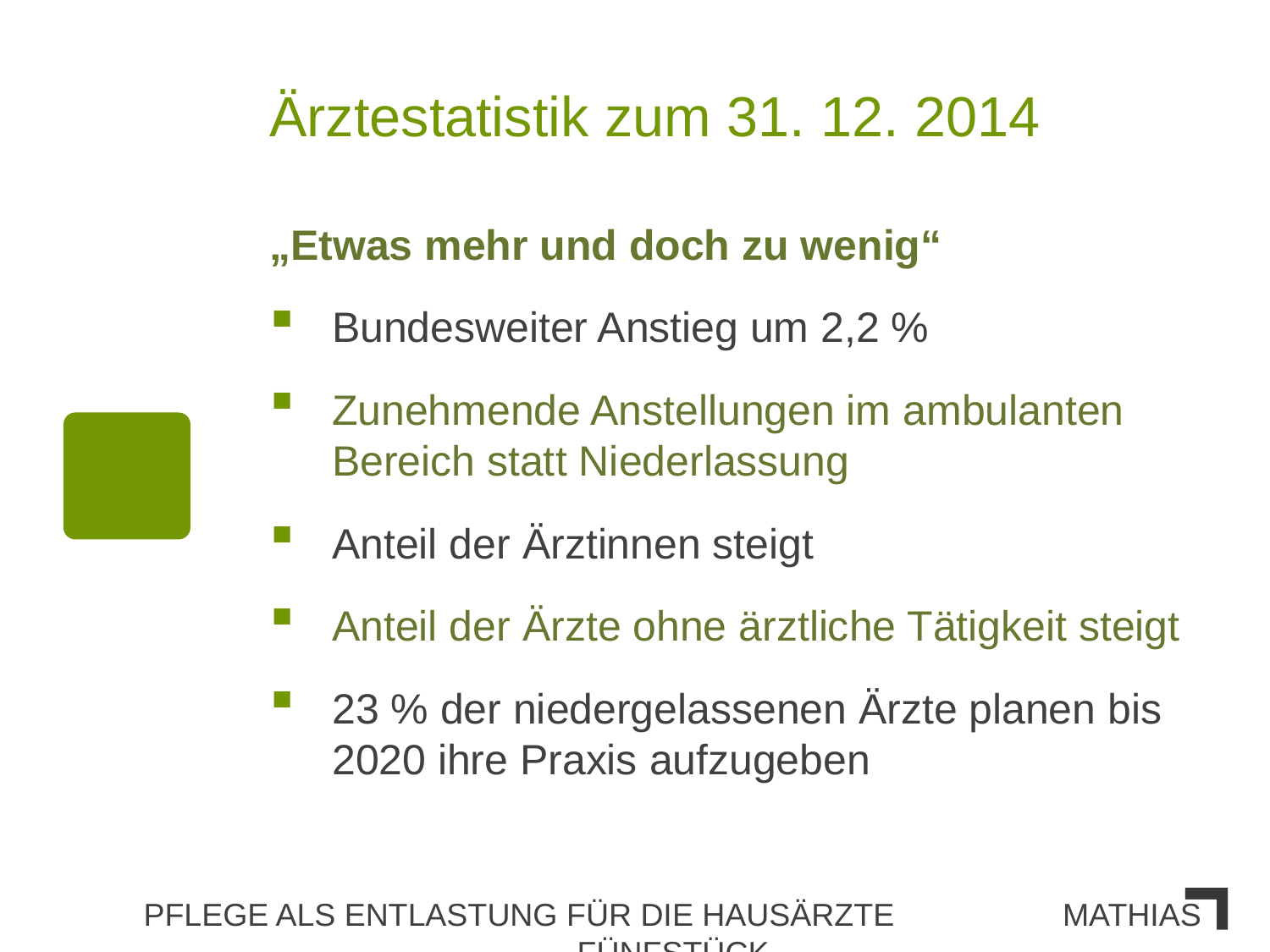

# Ärztestatistik zum 31. 12. 2014
„Etwas mehr und doch zu wenig“
Bundesweiter Anstieg um 2,2 %
Zunehmende Anstellungen im ambulanten Bereich statt Niederlassung
Anteil der Ärztinnen steigt
Anteil der Ärzte ohne ärztliche Tätigkeit steigt
23 % der niedergelassenen Ärzte planen bis 2020 ihre Praxis aufzugeben